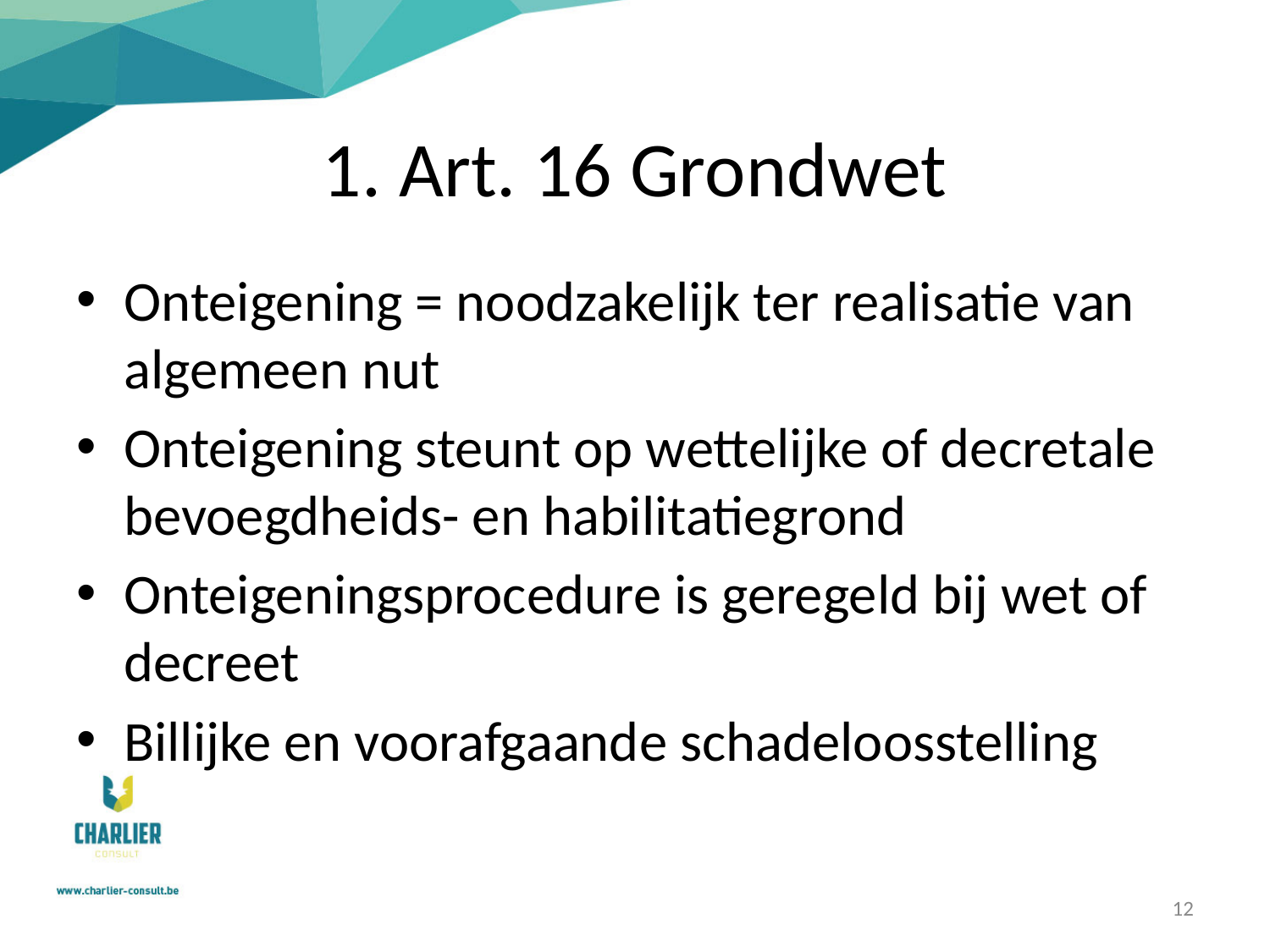

# 1. Art. 16 Grondwet
Onteigening = noodzakelijk ter realisatie van algemeen nut
Onteigening steunt op wettelijke of decretale bevoegdheids- en habilitatiegrond
Onteigeningsprocedure is geregeld bij wet of decreet
Billijke en voorafgaande schadeloosstelling
12